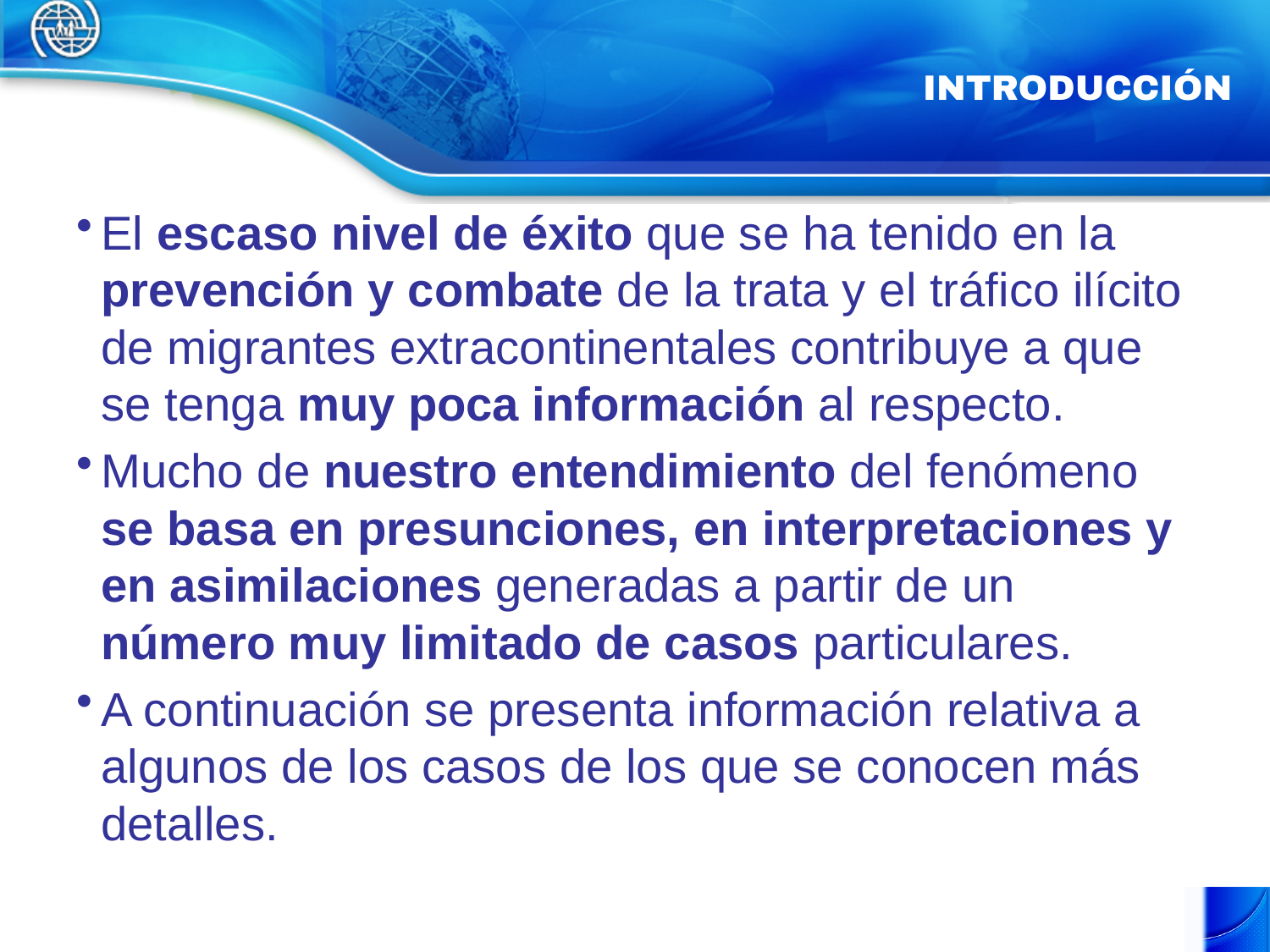

# INTRODUCCIÓN
El escaso nivel de éxito que se ha tenido en la prevención y combate de la trata y el tráfico ilícito de migrantes extracontinentales contribuye a que se tenga muy poca información al respecto.
Mucho de nuestro entendimiento del fenómeno se basa en presunciones, en interpretaciones y en asimilaciones generadas a partir de un número muy limitado de casos particulares.
A continuación se presenta información relativa a algunos de los casos de los que se conocen más detalles.